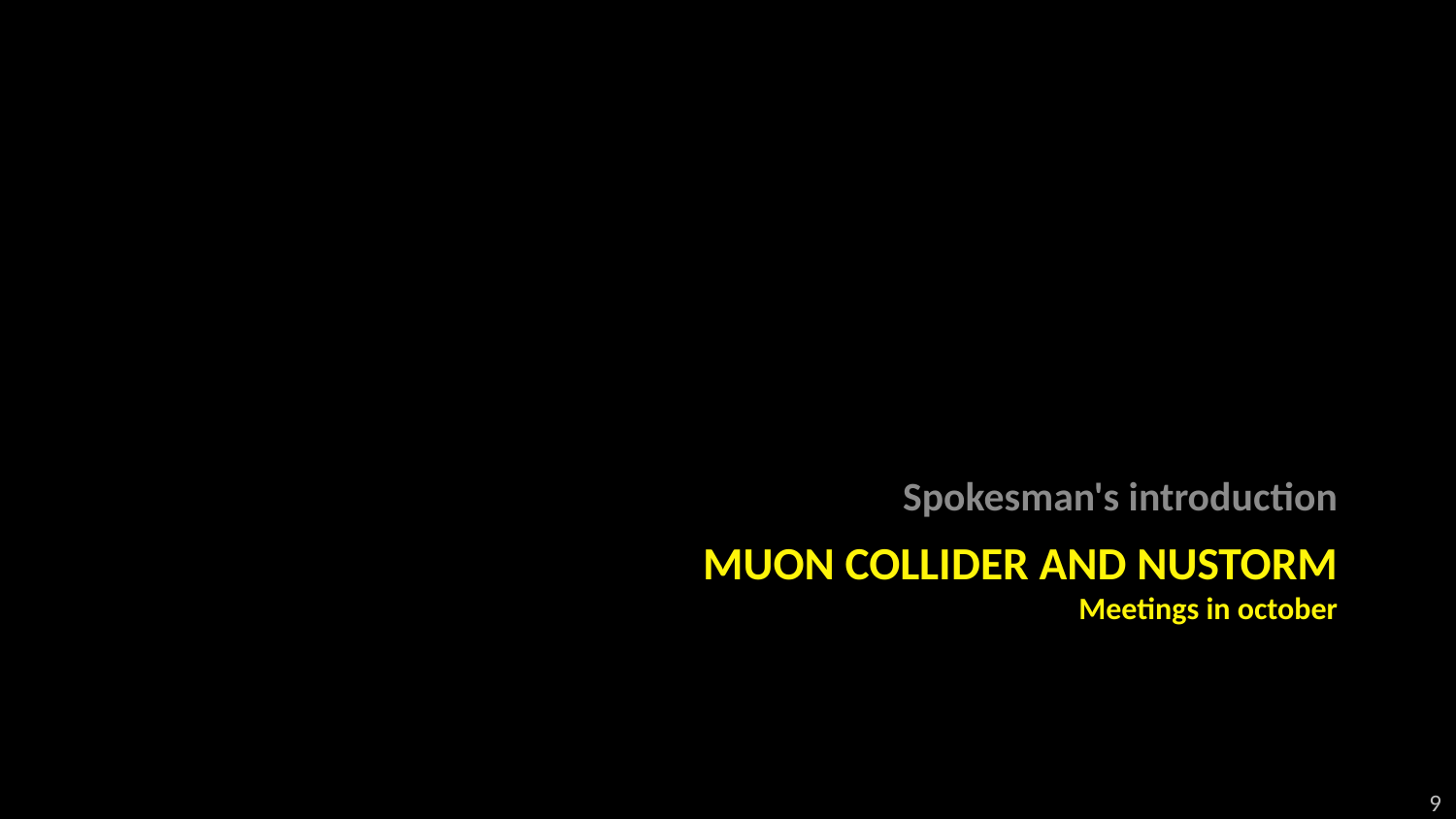

Spokesman's introduction
# Muon Collider and nuSTORM Meetings in october
9